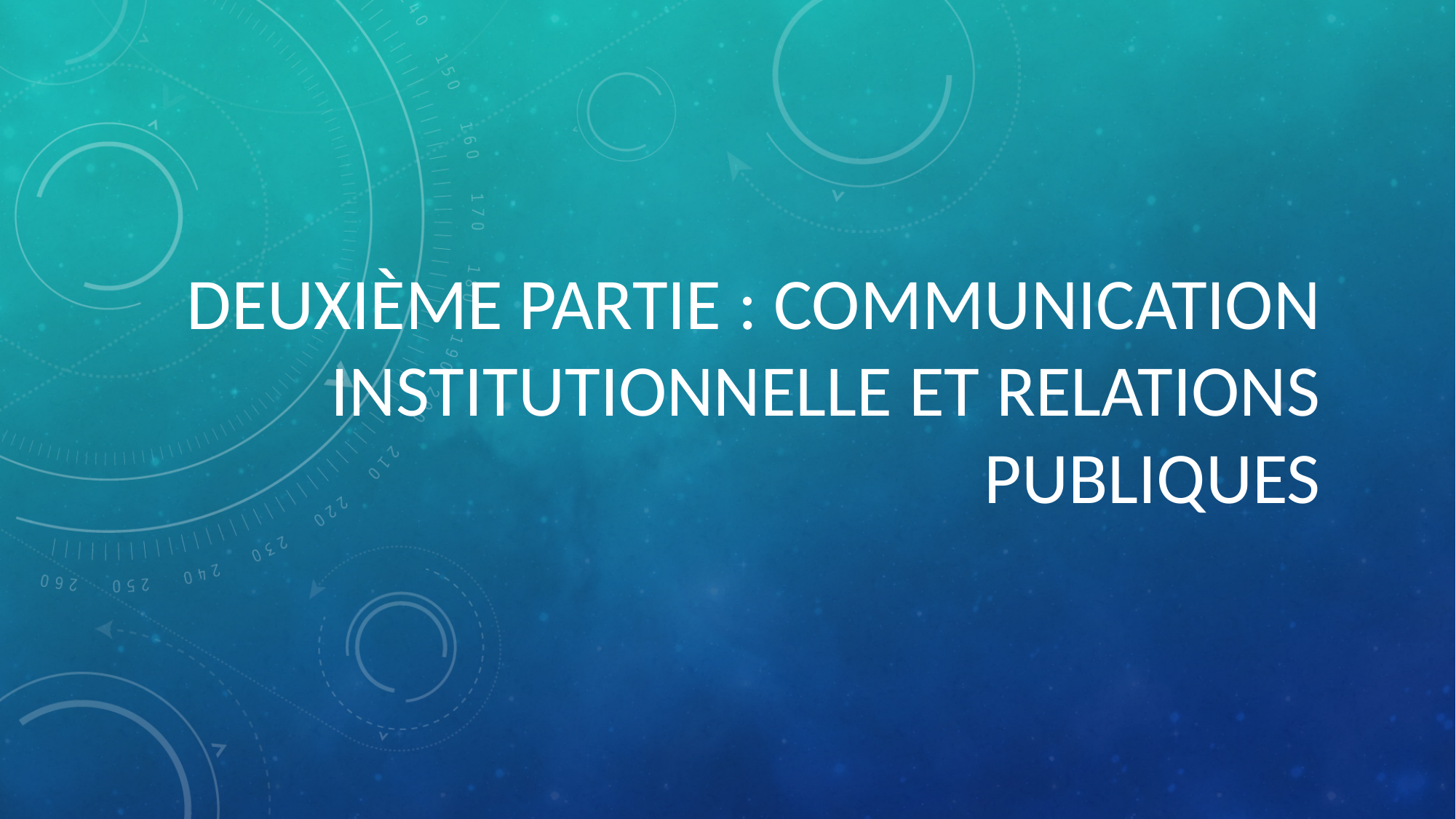

# Deuxième partie : communication institutionnelle et relations publiques